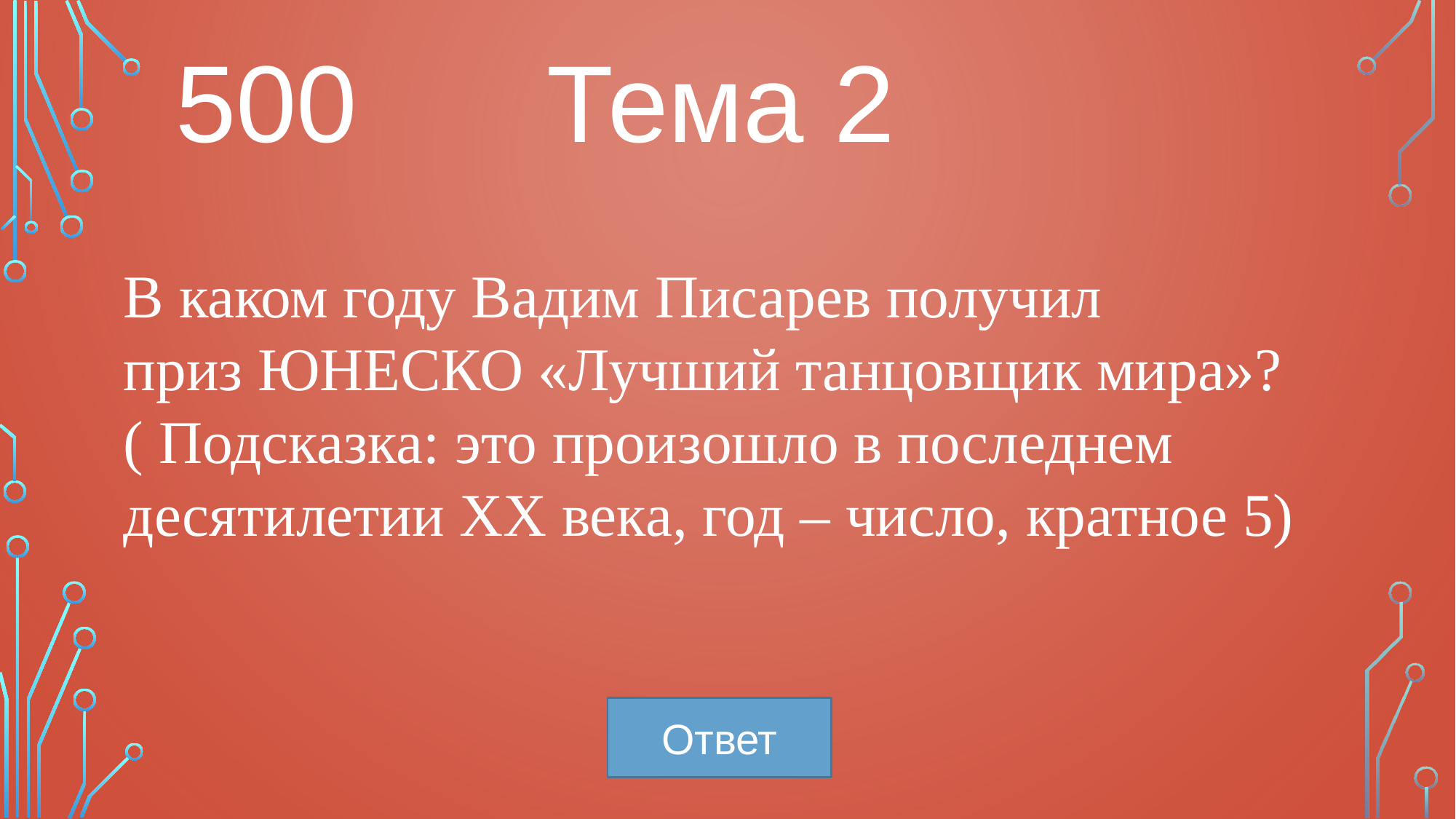

500
Тема 2
В каком году Вадим Писарев получил приз ЮНЕСКО «Лучший танцовщик мира»? ( Подсказка: это произошло в последнем десятилетии ХХ века, год – число, кратное 5)
Ответ